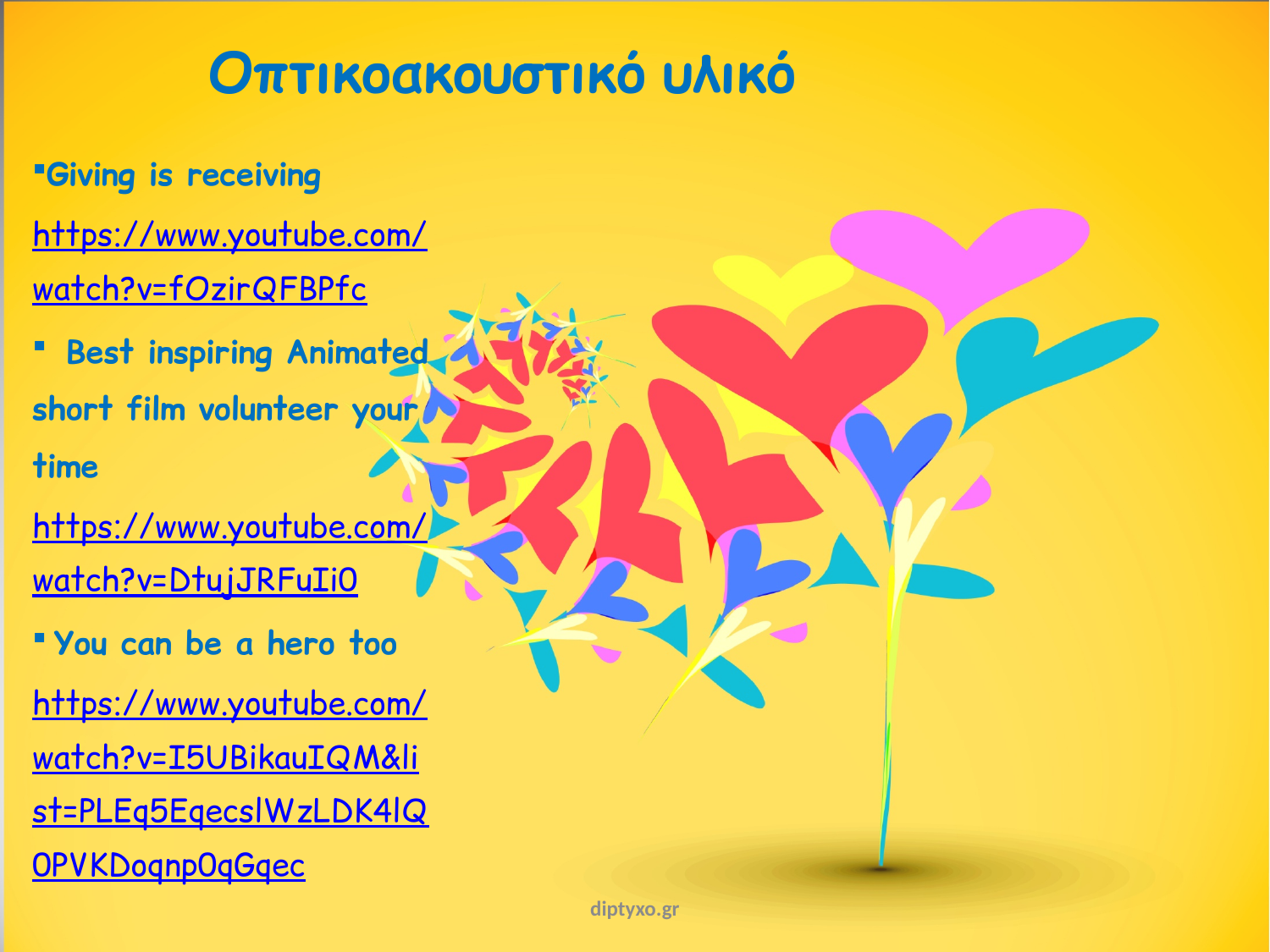

Οπτικοακουστικό υλικό
Giving is receiving https://www.youtube.com/watch?v=fOzirQFBPfc
  Best inspiring Animated short film volunteer your time https://www.youtube.com/watch?v=DtujJRFuIi0
 You can be a hero too https://www.youtube.com/watch?v=I5UBikauIQM&list=PLEq5EqecslWzLDK4lQ0PVKDoqnp0qGqec
diptyxo.gr